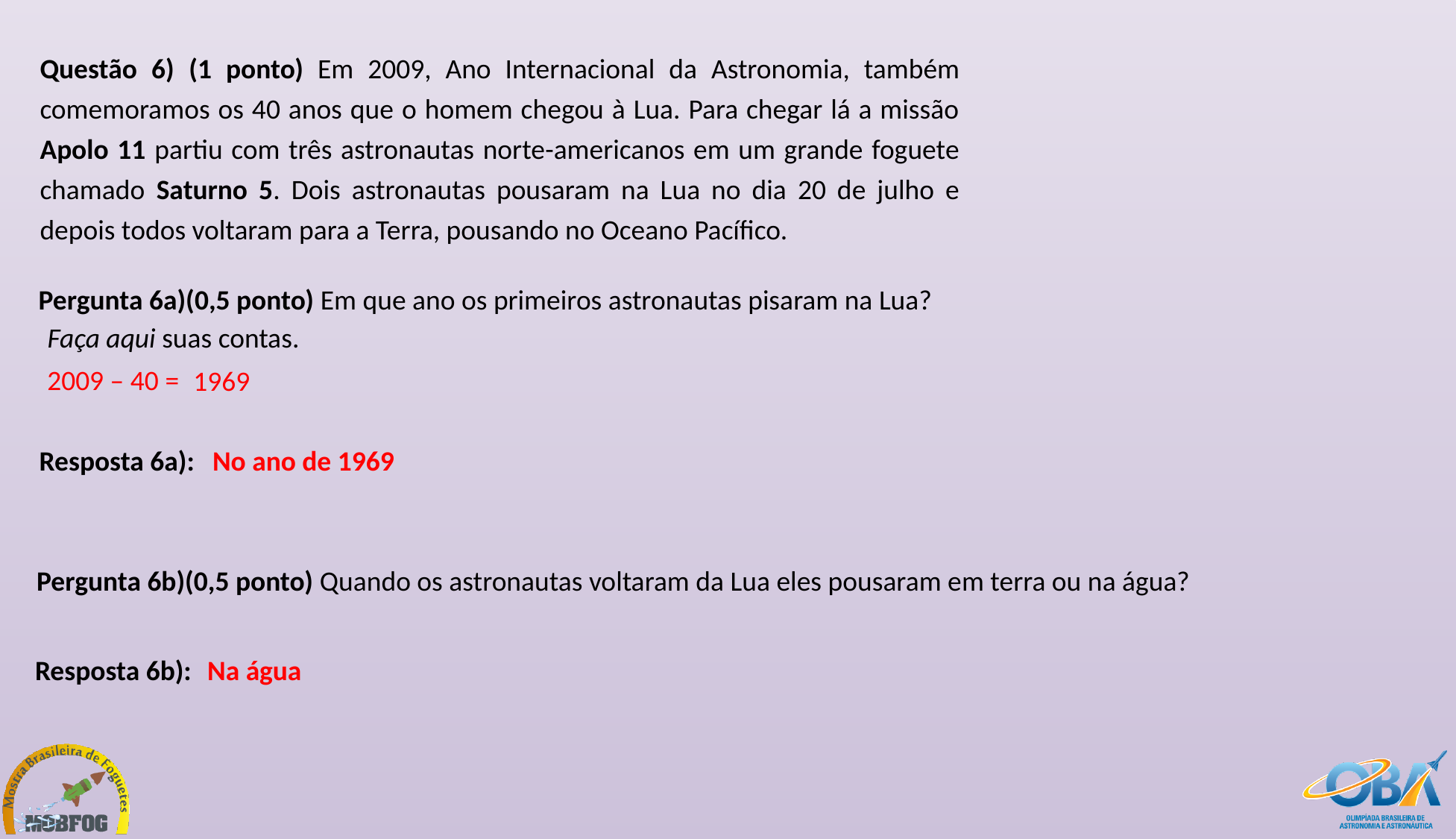

Questão 6) (1 ponto) Em 2009, Ano Internacional da Astronomia, também comemoramos os 40 anos que o homem chegou à Lua. Para chegar lá a missão Apolo 11 partiu com três astronautas norte-americanos em um grande foguete chamado Saturno 5. Dois astronautas pousaram na Lua no dia 20 de julho e depois todos voltaram para a Terra, pousando no Oceano Pacífico.
Pergunta 6a)(0,5 ponto) Em que ano os primeiros astronautas pisaram na Lua?
Faça aqui suas contas.
2009 – 40 =
1969
Resposta 6a):
No ano de 1969
Pergunta 6b)(0,5 ponto) Quando os astronautas voltaram da Lua eles pousaram em terra ou na água?
Na água
Resposta 6b):